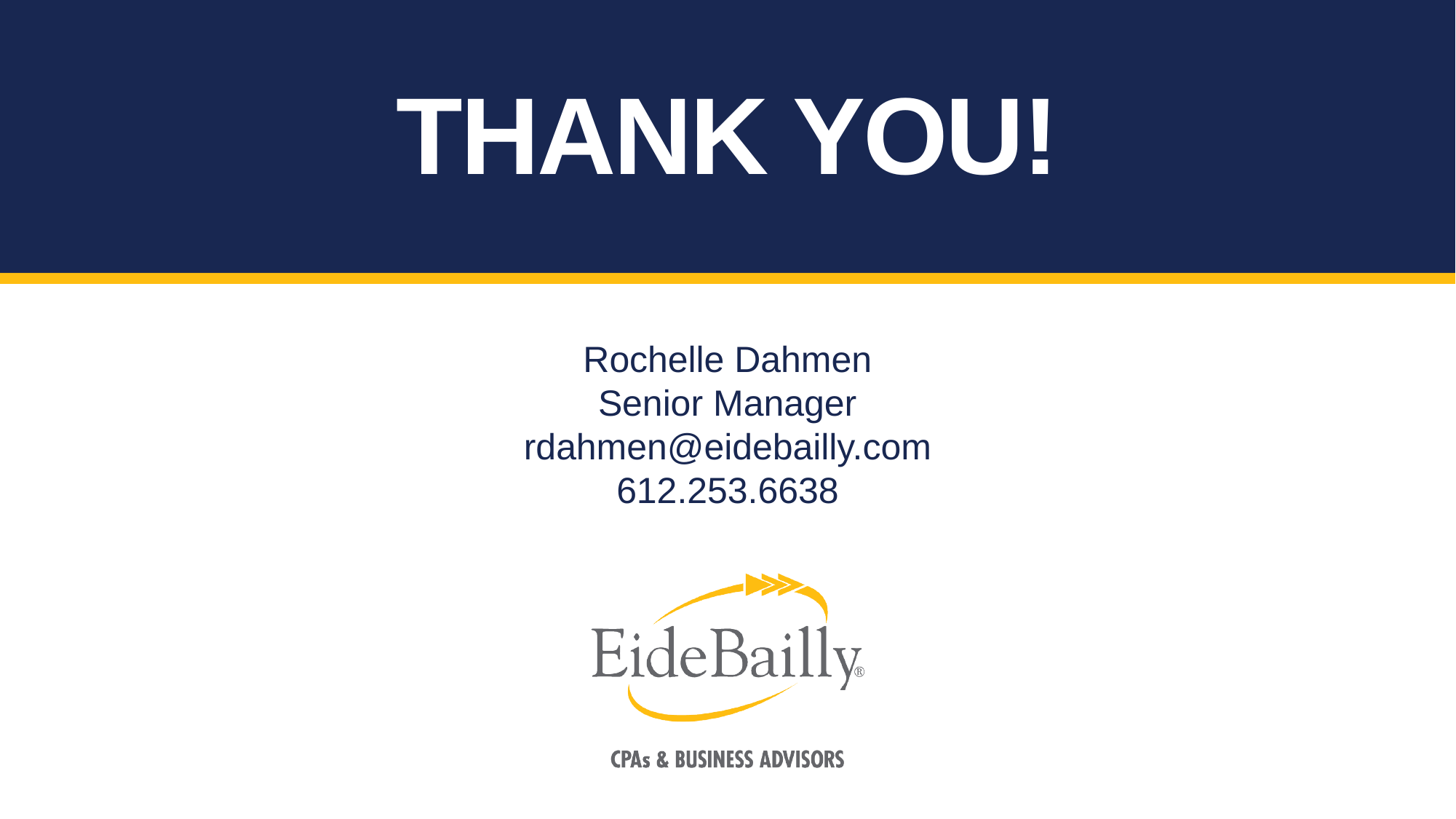

# Thank You!
Rochelle Dahmen
Senior Manager
rdahmen@eidebailly.com
612.253.6638